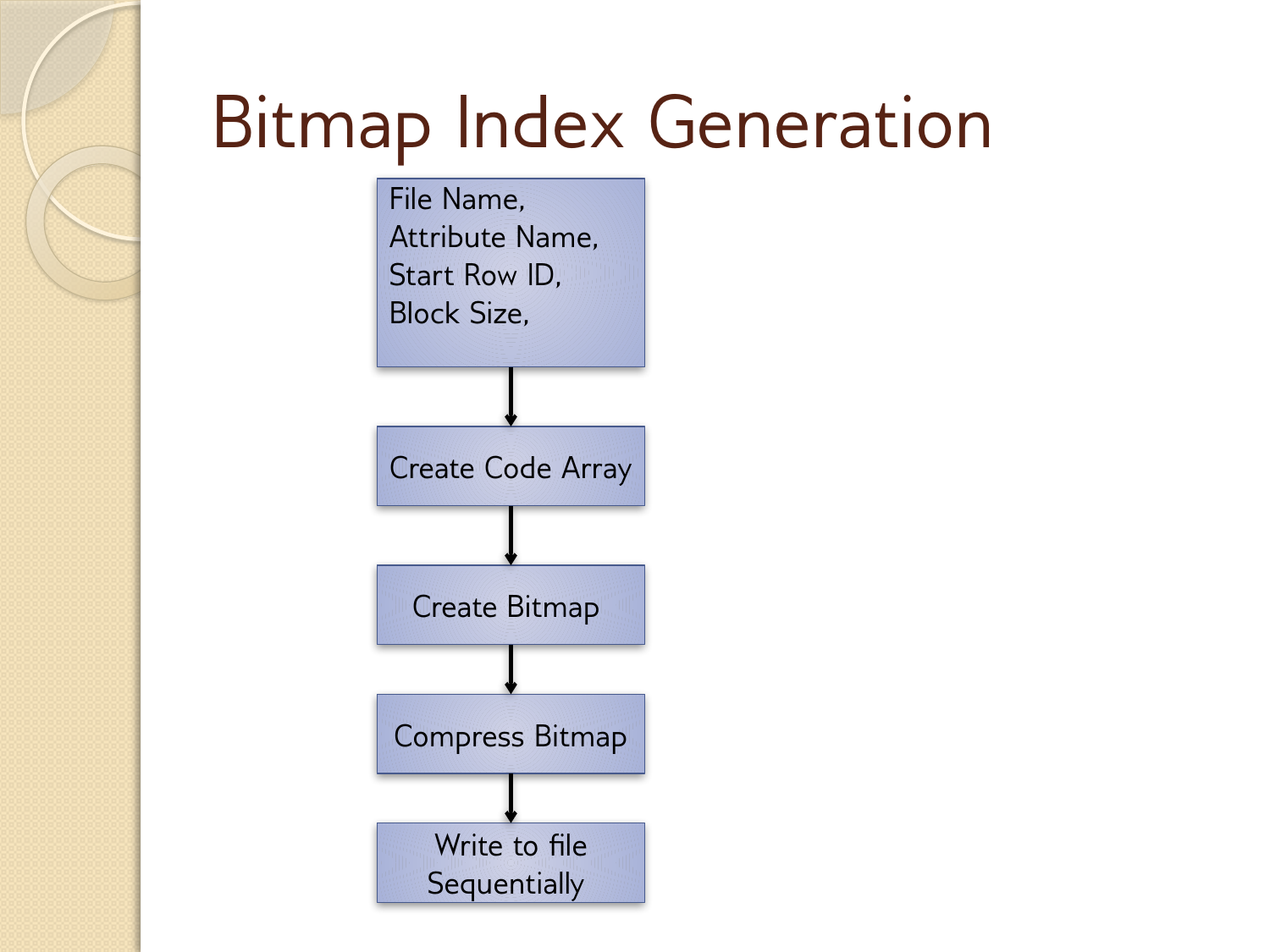

# Bitmap Index Generation
File Name,
Attribute Name,
Start Row ID,
Block Size,

Create Code Array
Create Bitmap
Compress Bitmap
Write to file Sequentially